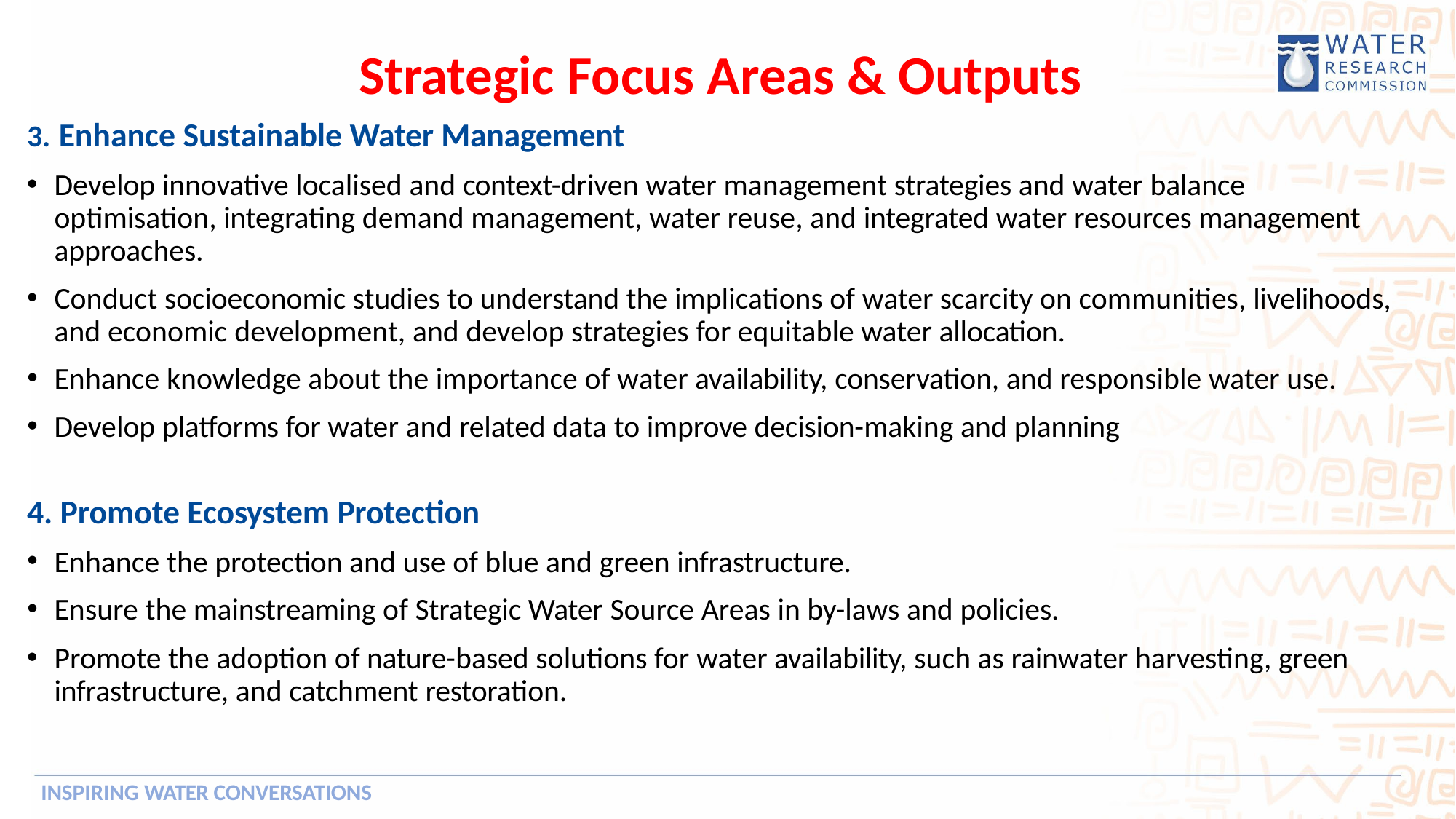

# Strategic Focus Areas & Outputs
Enhance Sustainable Water Management
Develop innovative localised and context-driven water management strategies and water balance optimisation, integrating demand management, water reuse, and integrated water resources management approaches.
Conduct socioeconomic studies to understand the implications of water scarcity on communities, livelihoods, and economic development, and develop strategies for equitable water allocation.
Enhance knowledge about the importance of water availability, conservation, and responsible water use.
Develop platforms for water and related data to improve decision-making and planning

Promote Ecosystem Protection
Enhance the protection and use of blue and green infrastructure.
Ensure the mainstreaming of Strategic Water Source Areas in by-laws and policies.
Promote the adoption of nature-based solutions for water availability, such as rainwater harvesting, green infrastructure, and catchment restoration.
INSPIRING WATER CONVERSATIONS